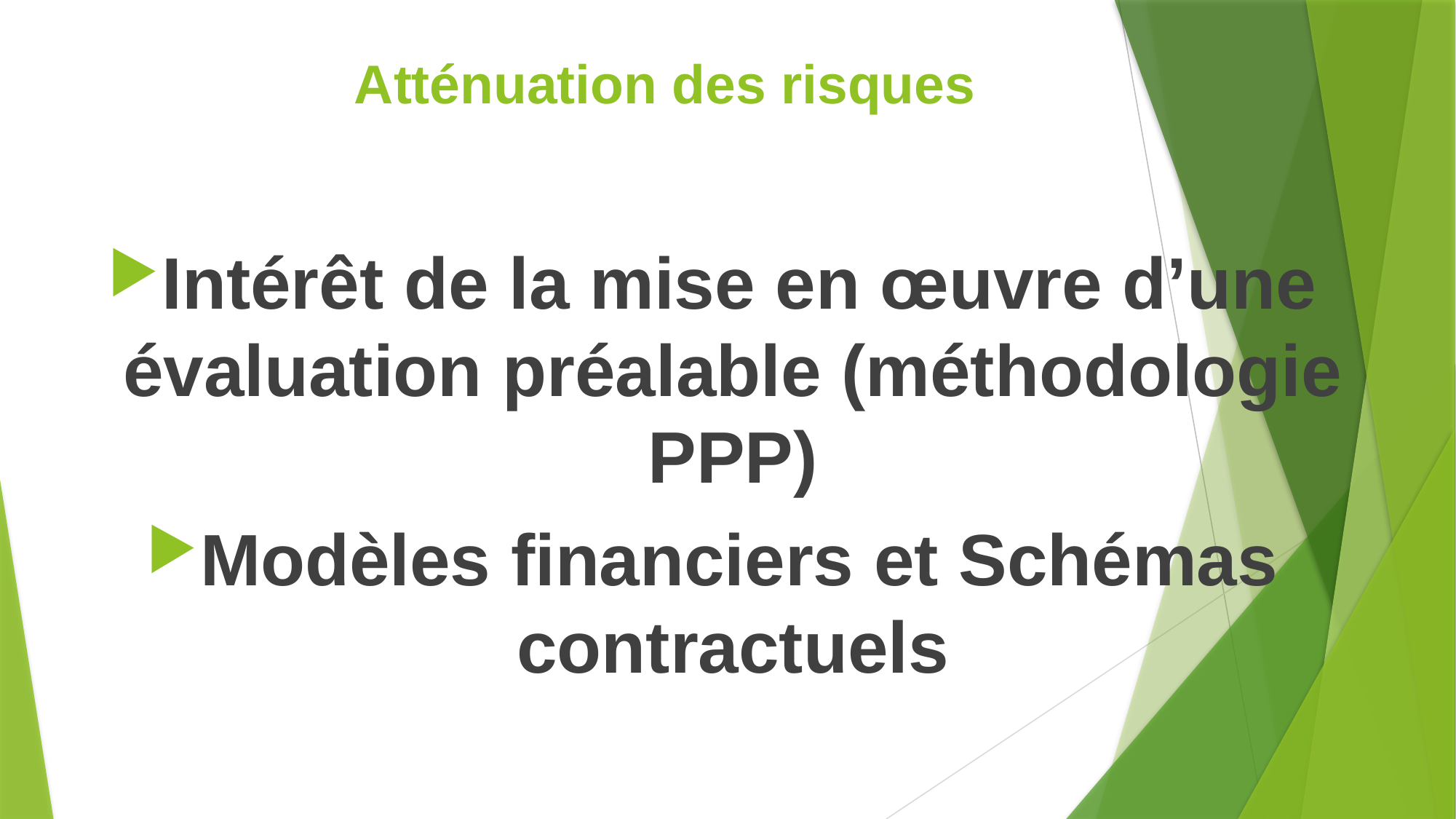

# Atténuation des risques
Intérêt de la mise en œuvre d’une évaluation préalable (méthodologie PPP)
Modèles financiers et Schémas contractuels